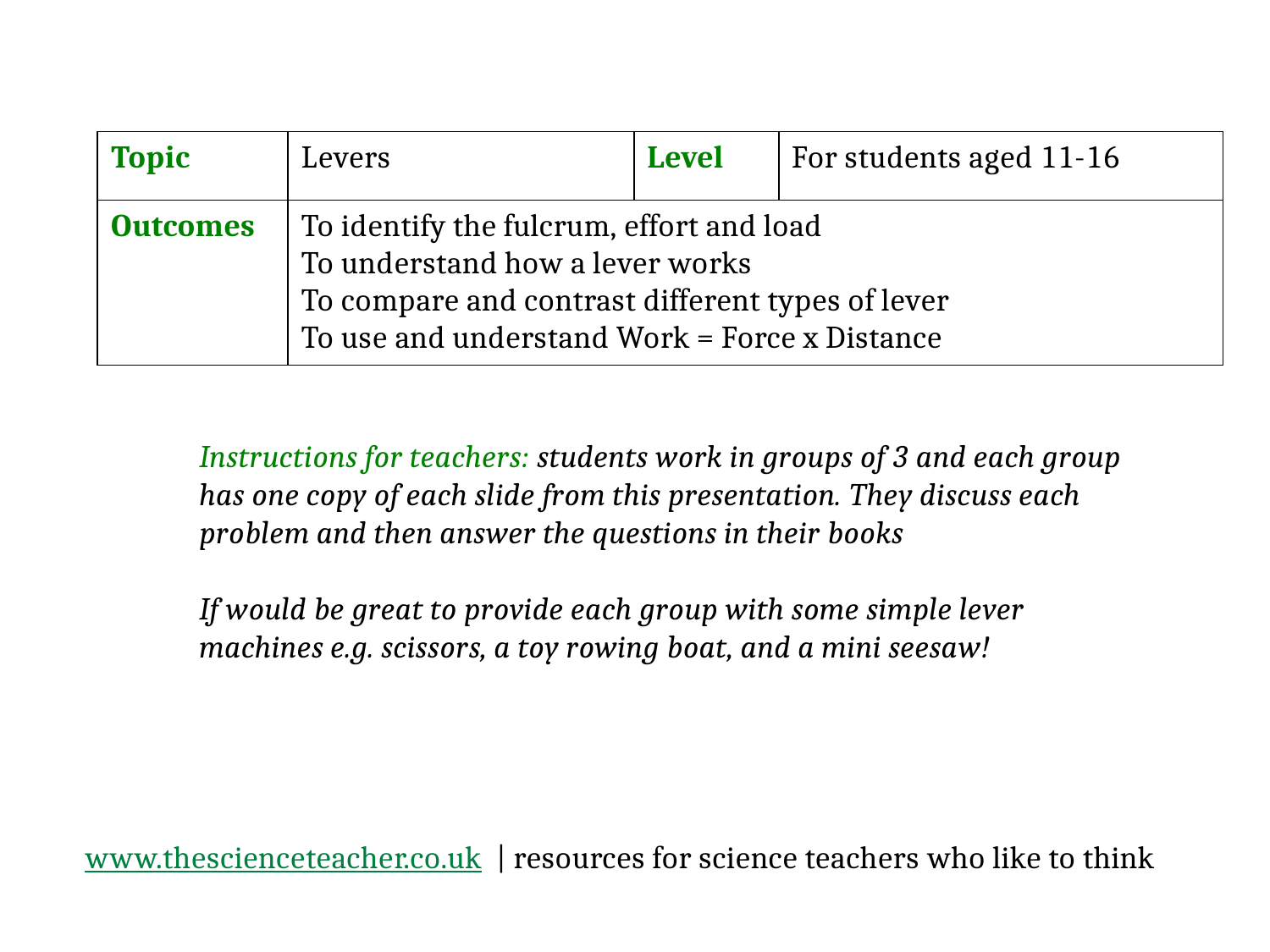

| Topic | Levers | Level | For students aged 11-16 |
| --- | --- | --- | --- |
| Outcomes | To identify the fulcrum, effort and load To understand how a lever works To compare and contrast different types of lever To use and understand Work = Force x Distance |  |  |
Instructions for teachers: students work in groups of 3 and each group has one copy of each slide from this presentation. They discuss each problem and then answer the questions in their books

If would be great to provide each group with some simple lever machines e.g. scissors, a toy rowing boat, and a mini seesaw!
www.thescienceteacher.co.uk  | resources for science teachers who like to think